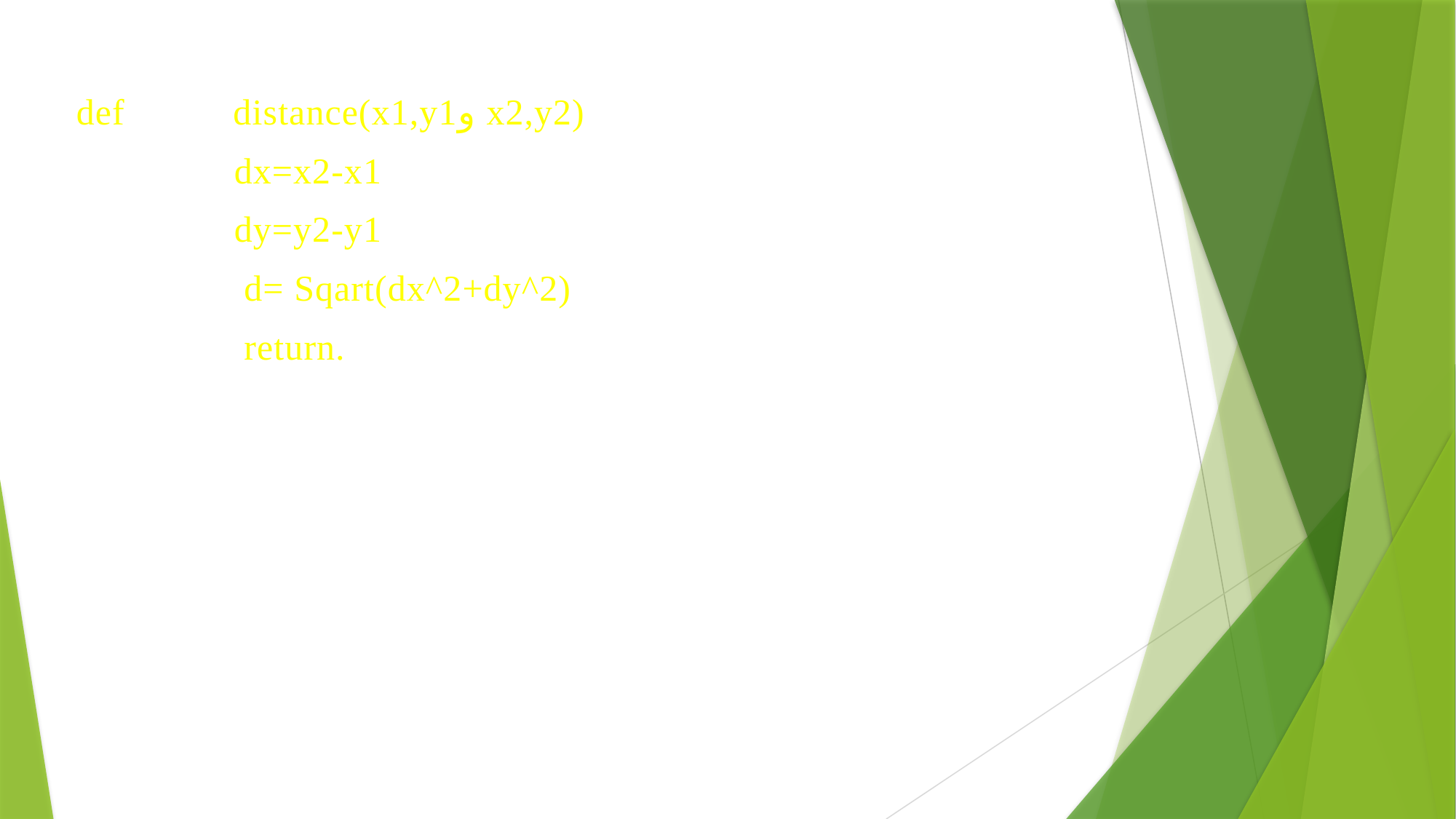

def           distance(x1,y1و x2,y2)
                dx=x2-x1
                dy=y2-y1
                 d= Sqart(dx^2+dy^2)
                 return.